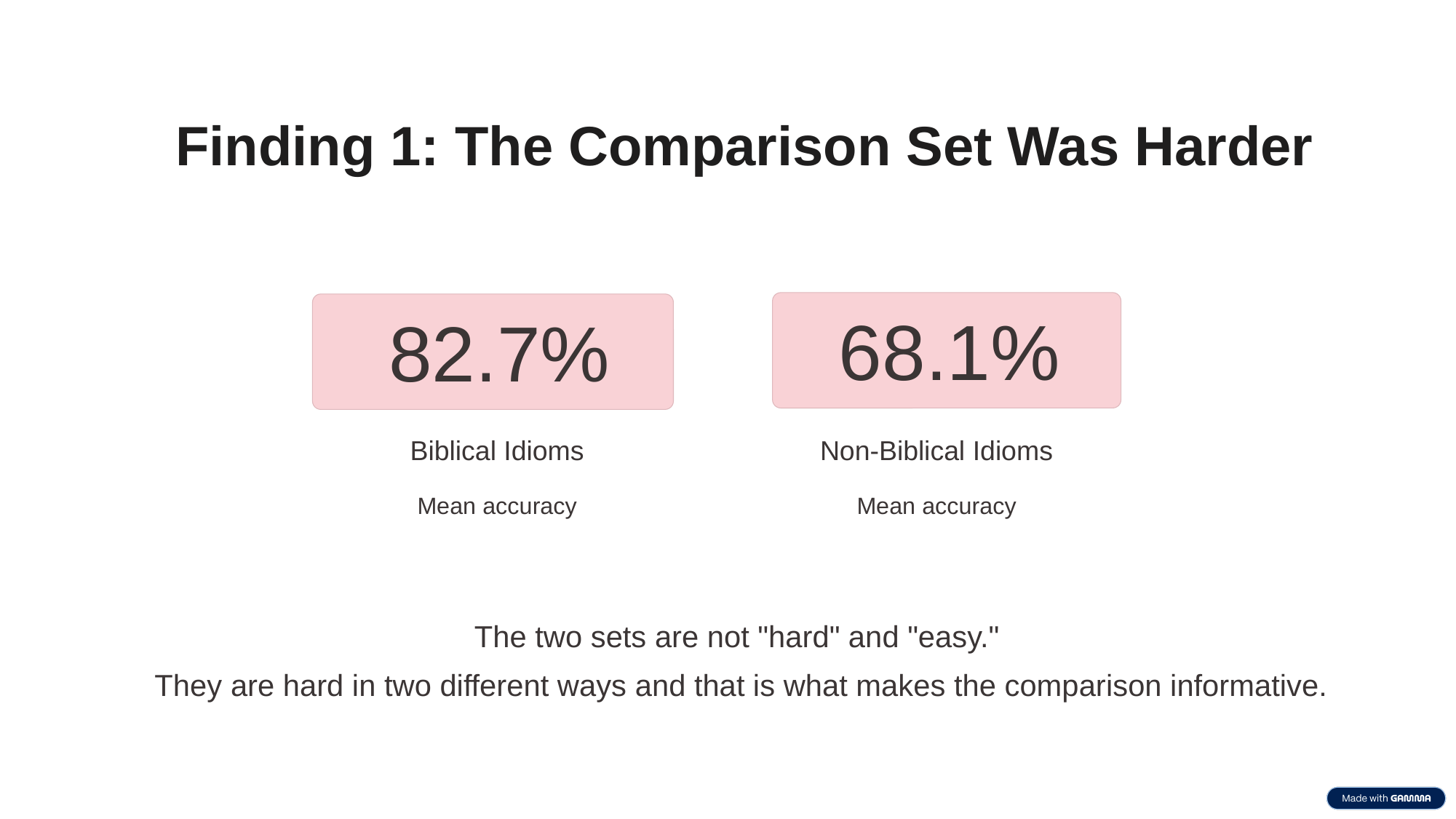

Finding 1: The Comparison Set Was Harder

68.1%
82.7%
Biblical Idioms
Non-Biblical Idioms
Mean accuracy
Mean accuracy
The two sets are not "hard" and "easy."
They are hard in two different ways and that is what makes the comparison informative.